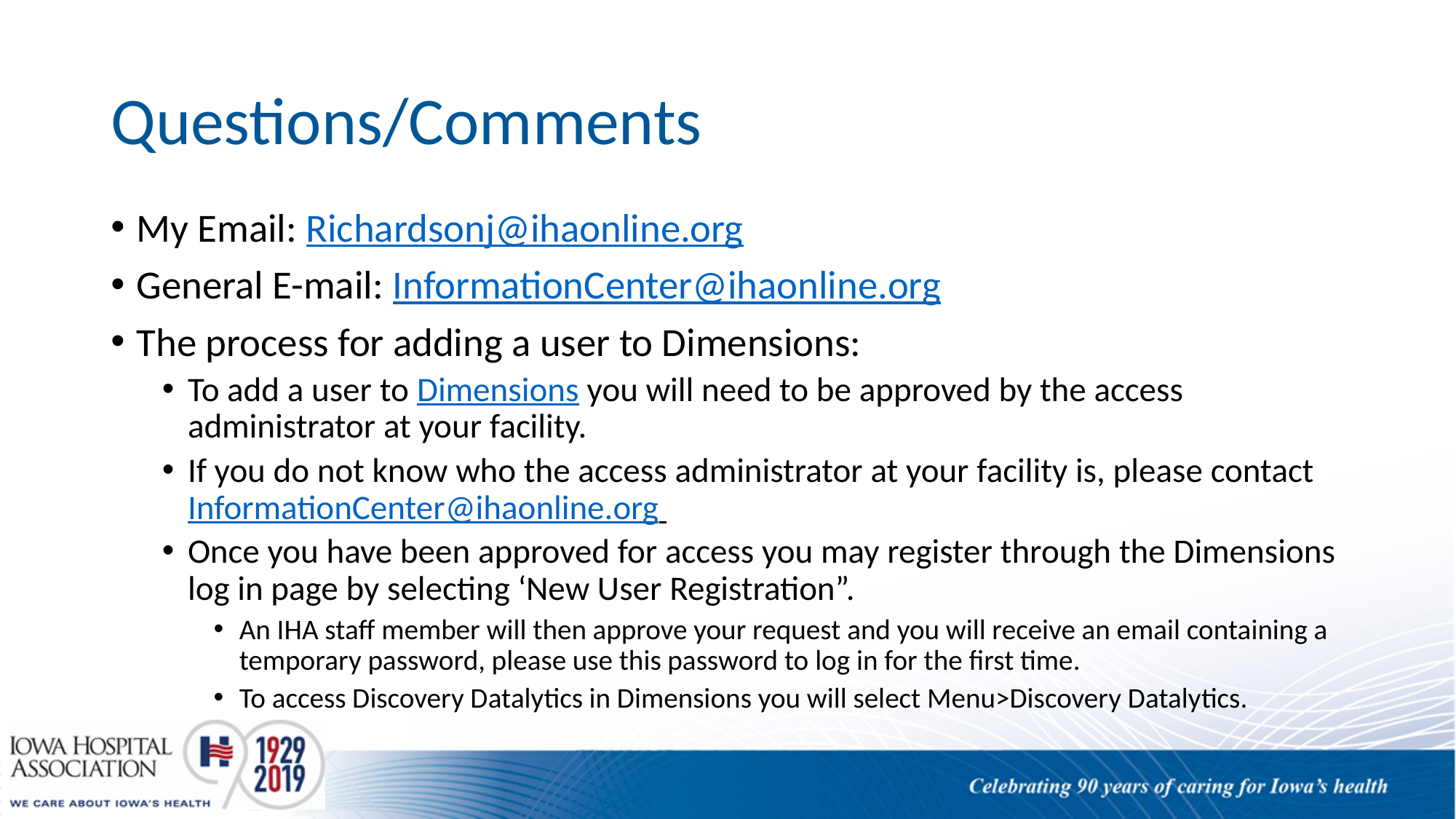

# Questions/Comments
My Email: Richardsonj@ihaonline.org
General E-mail: InformationCenter@ihaonline.org
The process for adding a user to Dimensions:
To add a user to Dimensions you will need to be approved by the access administrator at your facility.
If you do not know who the access administrator at your facility is, please contact InformationCenter@ihaonline.org
Once you have been approved for access you may register through the Dimensions log in page by selecting ‘New User Registration”.
An IHA staff member will then approve your request and you will receive an email containing a temporary password, please use this password to log in for the first time.
To access Discovery Datalytics in Dimensions you will select Menu>Discovery Datalytics.